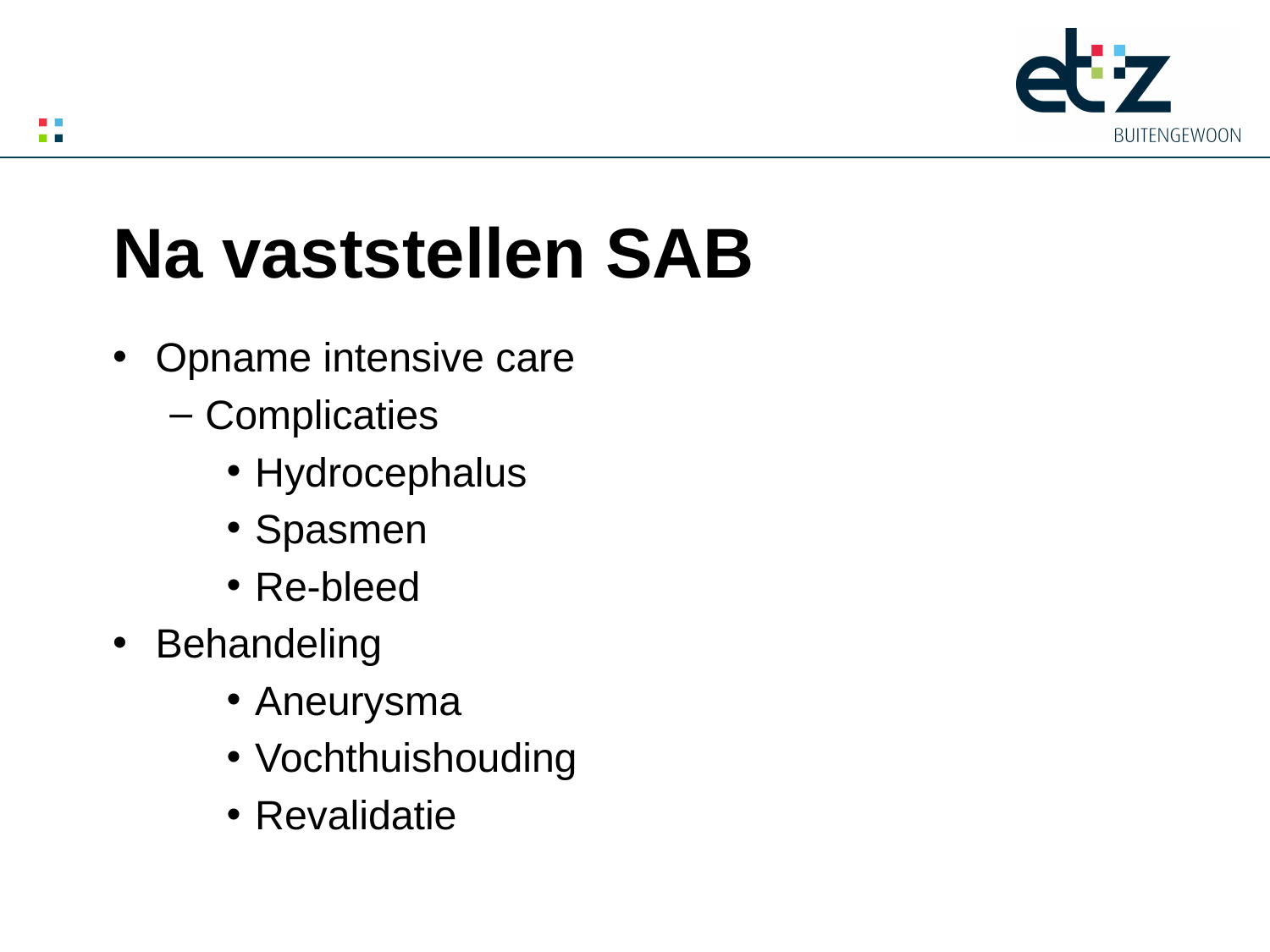

# Na vaststellen SAB
Opname intensive care
Complicaties
Hydrocephalus
Spasmen
Re-bleed
Behandeling
Aneurysma
Vochthuishouding
Revalidatie